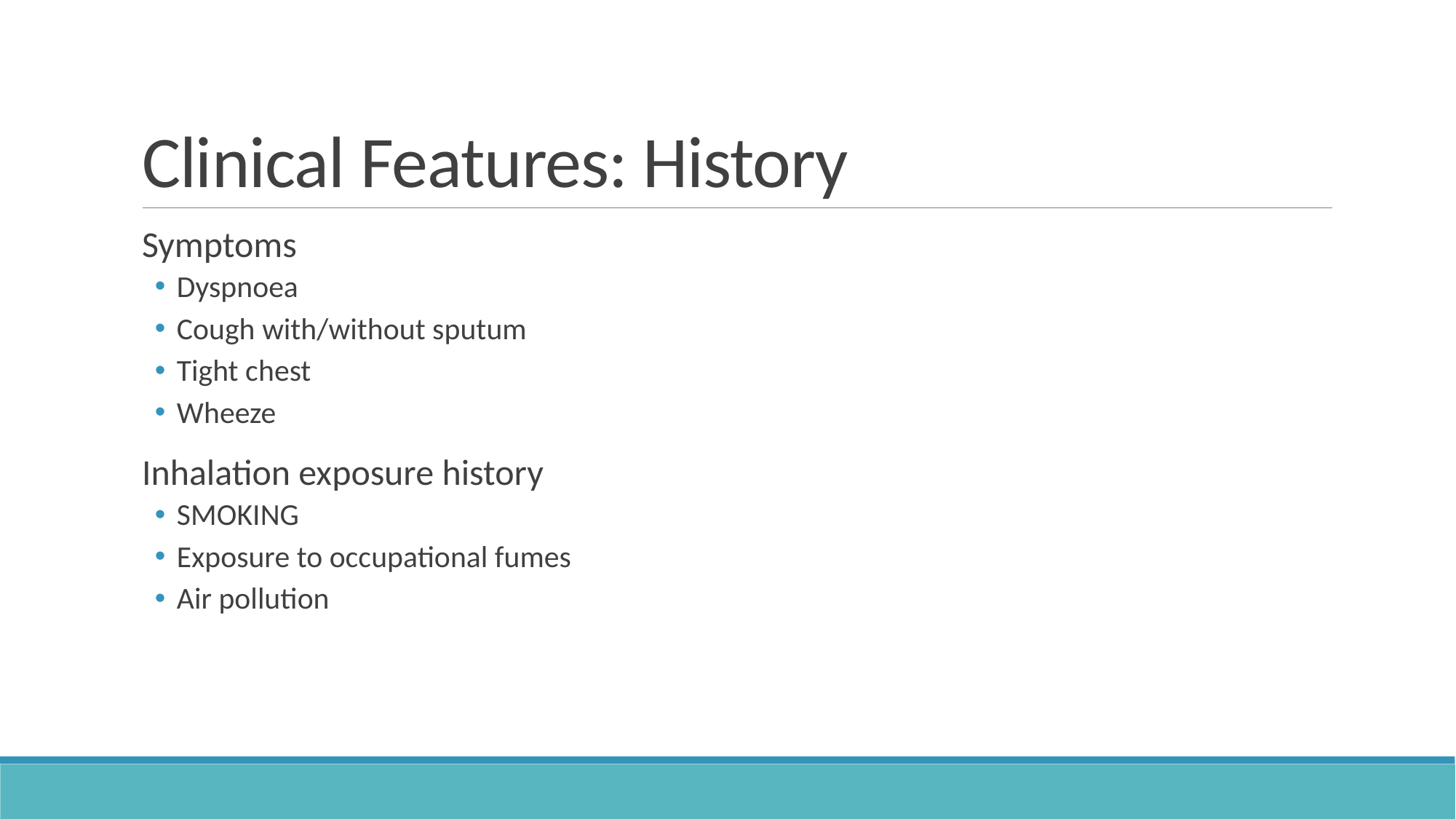

# Clinical Features: History
Symptoms
Dyspnoea
Cough with/without sputum
Tight chest
Wheeze
Inhalation exposure history
SMOKING
Exposure to occupational fumes
Air pollution